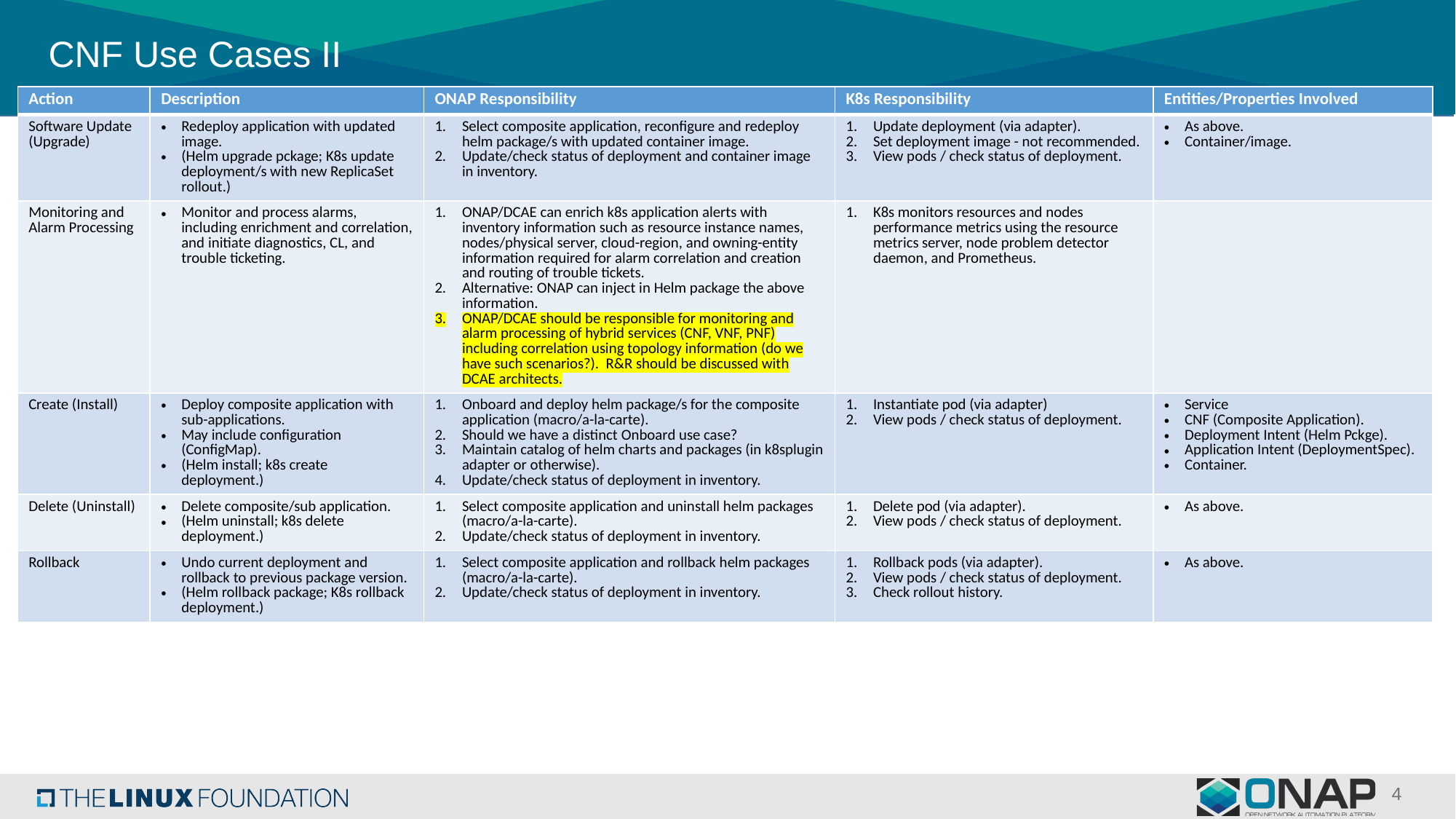

# CNF Use Cases II
| Action | Description | ONAP Responsibility | K8s Responsibility | Entities/Properties Involved |
| --- | --- | --- | --- | --- |
| Software Update (Upgrade) | Redeploy application with updated image. (Helm upgrade pckage; K8s update deployment/s with new ReplicaSet rollout.) | Select composite application, reconfigure and redeploy helm package/s with updated container image. Update/check status of deployment and container image in inventory. | Update deployment (via adapter). Set deployment image - not recommended. View pods / check status of deployment. | As above. Container/image. |
| Monitoring and Alarm Processing | Monitor and process alarms, including enrichment and correlation, and initiate diagnostics, CL, and trouble ticketing. | ONAP/DCAE can enrich k8s application alerts with inventory information such as resource instance names, nodes/physical server, cloud-region, and owning-entity information required for alarm correlation and creation and routing of trouble tickets. Alternative: ONAP can inject in Helm package the above information. ONAP/DCAE should be responsible for monitoring and alarm processing of hybrid services (CNF, VNF, PNF) including correlation using topology information (do we have such scenarios?). R&R should be discussed with DCAE architects. | K8s monitors resources and nodes performance metrics using the resource metrics server, node problem detector daemon, and Prometheus. |  |
| Create (Install) | Deploy composite application with sub-applications. May include configuration (ConfigMap). (Helm install; k8s create deployment.) | Onboard and deploy helm package/s for the composite application (macro/a-la-carte). Should we have a distinct Onboard use case? Maintain catalog of helm charts and packages (in k8splugin adapter or otherwise). Update/check status of deployment in inventory. | Instantiate pod (via adapter) View pods / check status of deployment. | Service CNF (Composite Application). Deployment Intent (Helm Pckge). Application Intent (DeploymentSpec). Container. |
| Delete (Uninstall) | Delete composite/sub application. (Helm uninstall; k8s delete deployment.) | Select composite application and uninstall helm packages (macro/a-la-carte). Update/check status of deployment in inventory. | Delete pod (via adapter). View pods / check status of deployment. | As above. |
| Rollback | Undo current deployment and rollback to previous package version. (Helm rollback package; K8s rollback deployment.) | Select composite application and rollback helm packages (macro/a-la-carte). Update/check status of deployment in inventory. | Rollback pods (via adapter). View pods / check status of deployment. Check rollout history. | As above. |
4